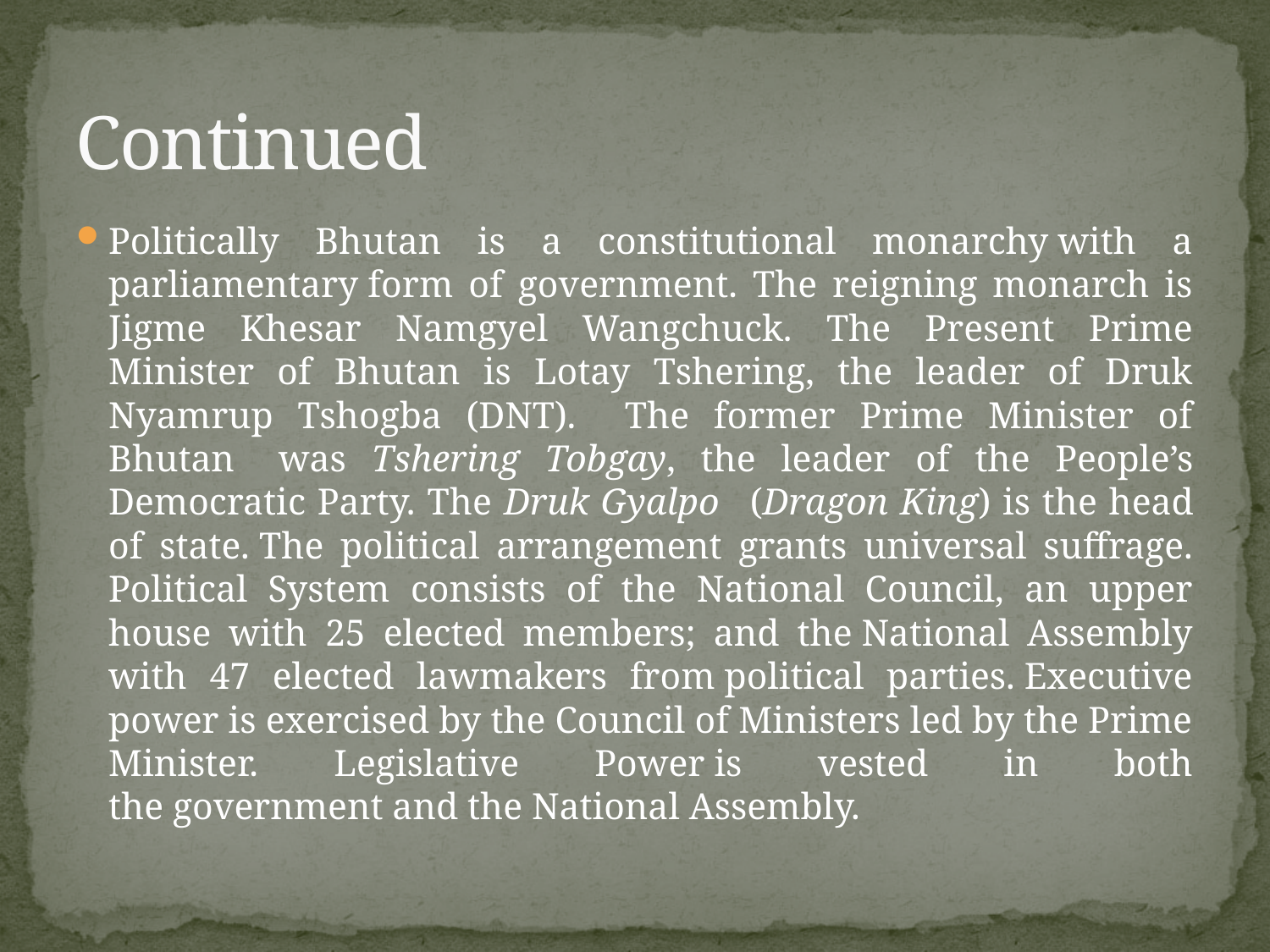

# Continued
Politically Bhutan is a constitutional monarchy with a parliamentary form of government. The reigning monarch is Jigme Khesar Namgyel Wangchuck. The Present Prime Minister of Bhutan is Lotay Tshering, the leader of Druk Nyamrup Tshogba (DNT).  The former Prime Minister of Bhutan   was Tshering Tobgay, the leader of the People’s Democratic Party. The Druk Gyalpo   (Dragon King) is the head of state. The political arrangement grants universal suffrage. Political System consists of the National Council, an upper house with 25 elected members; and the National Assembly with 47 elected lawmakers from political parties. Executive power is exercised by the Council of Ministers led by the Prime Minister. Legislative Power is vested in both the government and the National Assembly.